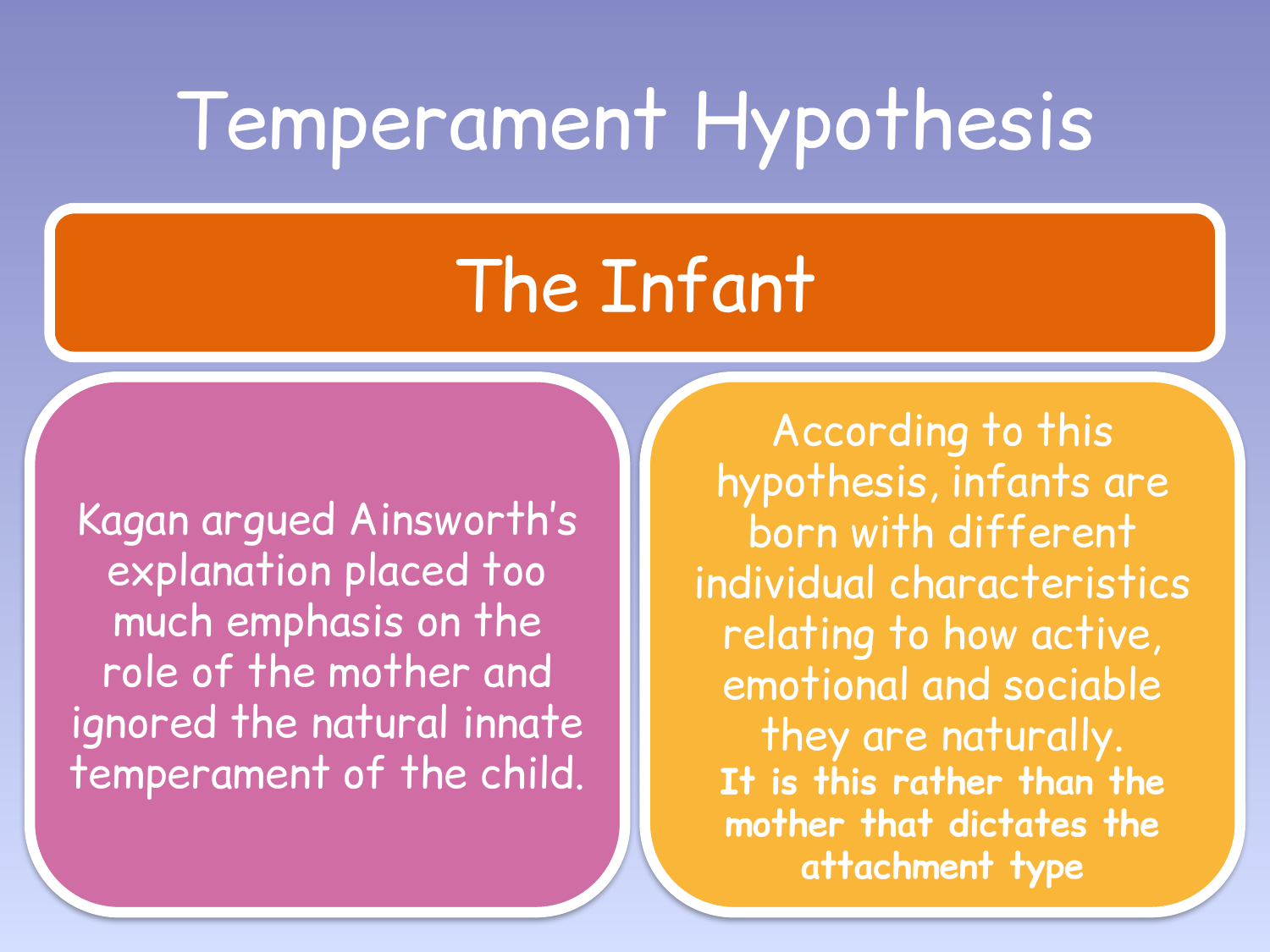

# Temperament Hypothesis
The Infant

Kagan argued Ainsworth’s explanation placed too much emphasis on the role of the mother and ignored the natural innate temperament of the child.
According to this hypothesis, infants are born with different individual characteristics relating to how active, emotional and sociable they are naturally.
It is this rather than the mother that dictates the attachment type